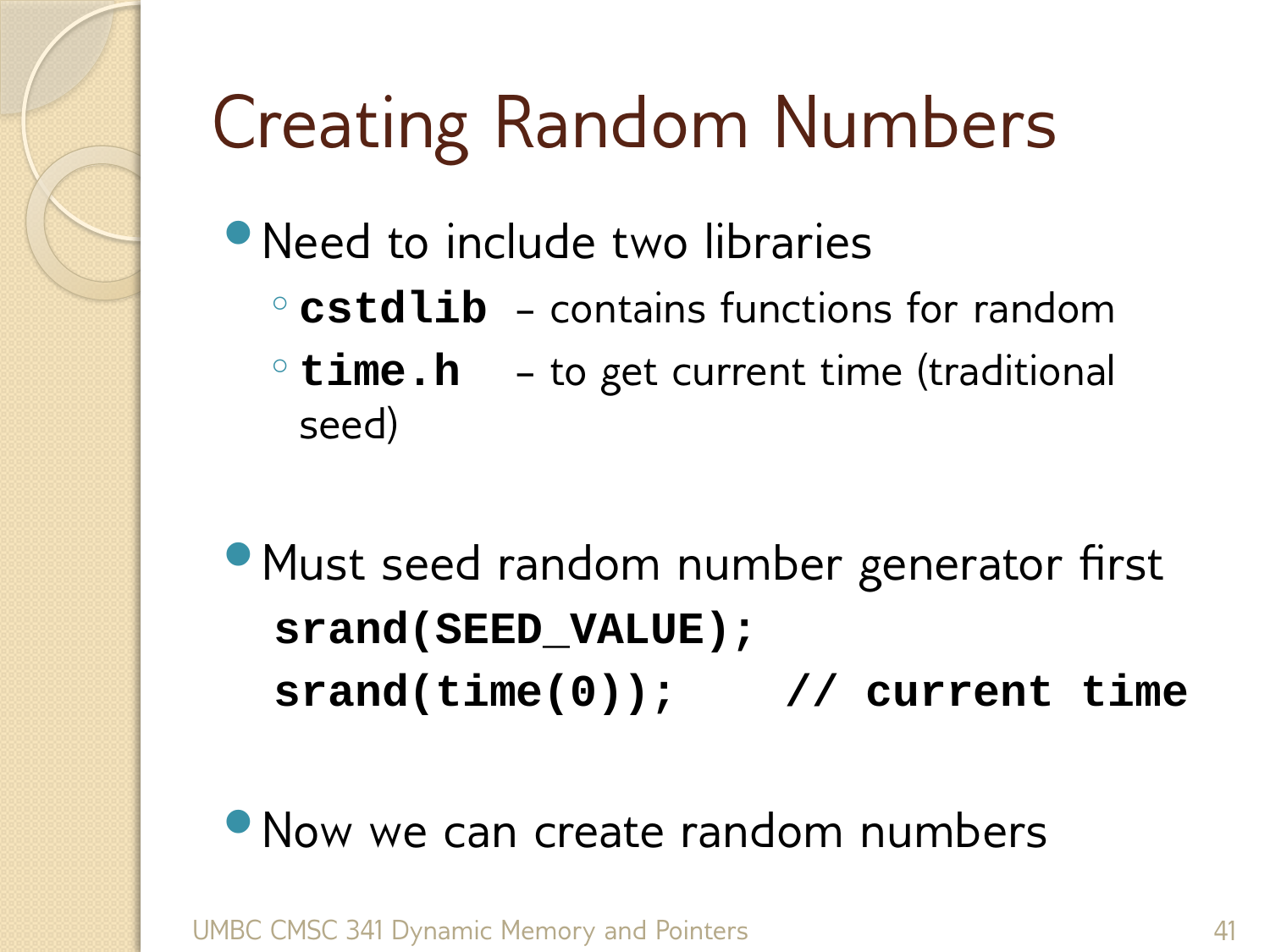

# Creating Random Numbers
Need to include two libraries
cstdlib – contains functions for random
time.h  – to get current time (traditional seed)

Must seed random number generator first
srand(SEED_VALUE);
srand(time(0));    // current time

Now we can create random numbers
UMBC CMSC 341 Dynamic Memory and Pointers
41